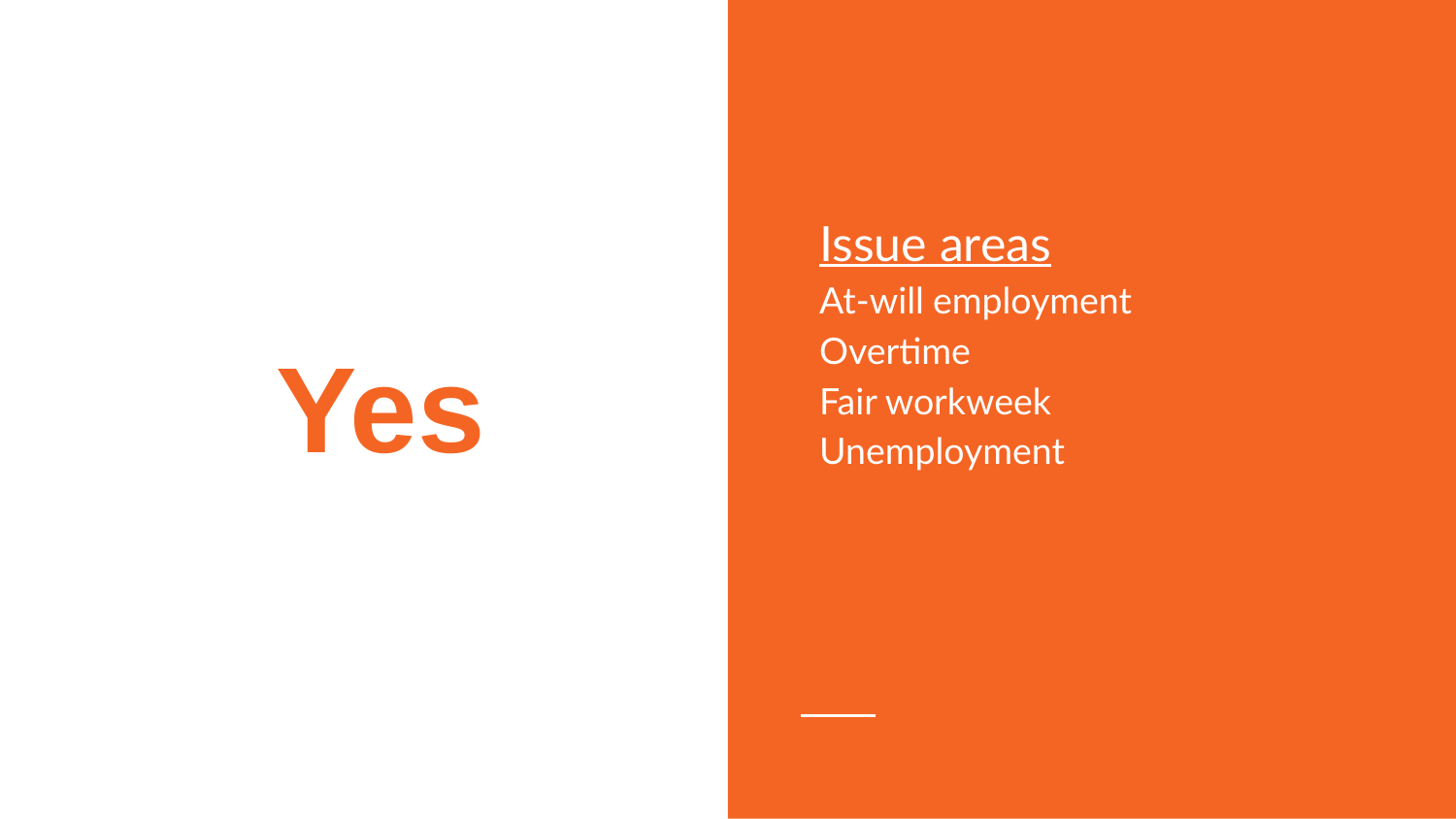

Issue areas
At-will employment
Overtime
Fair workweek
Unemployment

# Yes